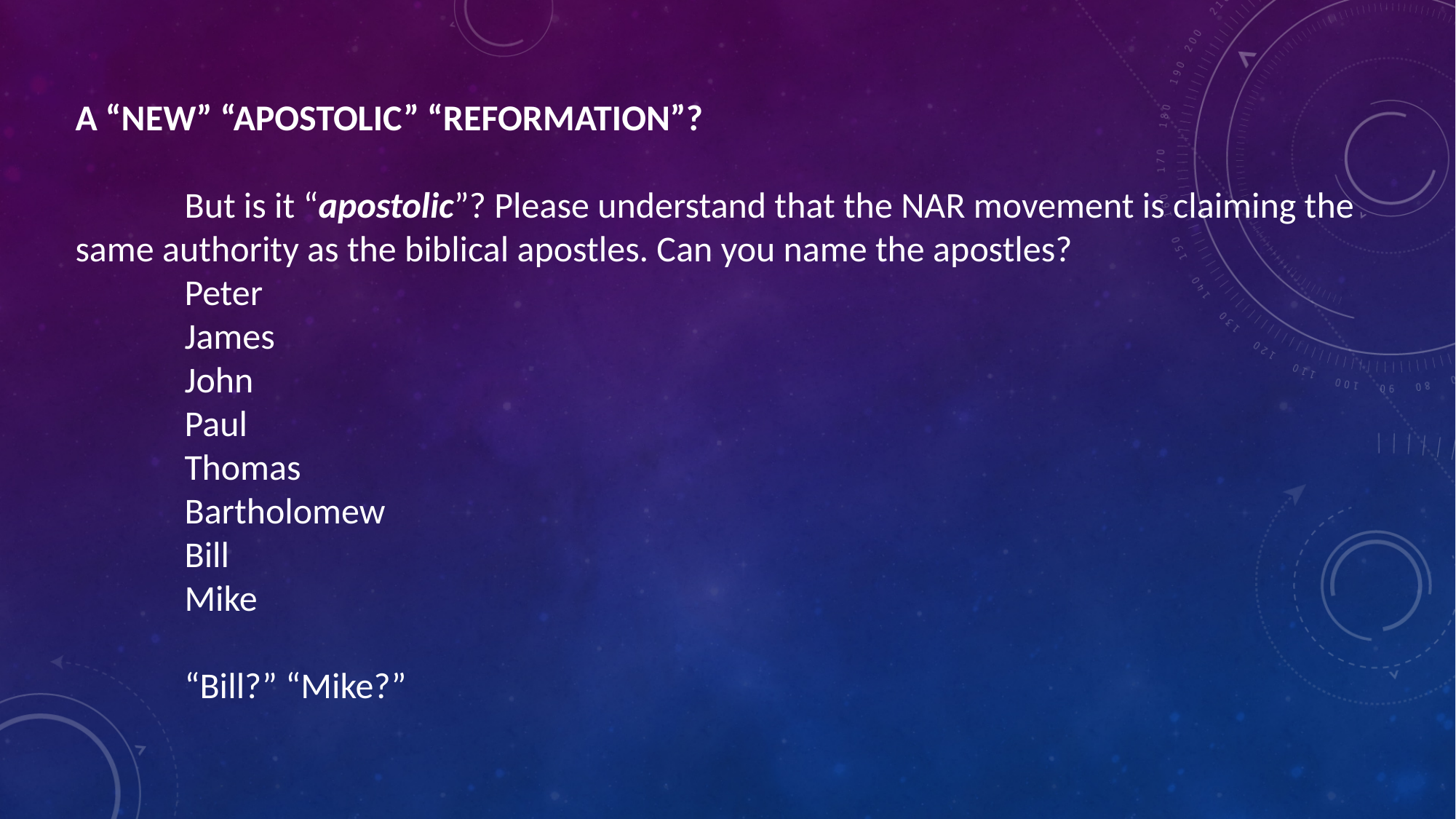

A “NEW” “APOSTOLIC” “REFORMATION”?

	But is it “apostolic”? Please understand that the NAR movement is claiming the same authority as the biblical apostles. Can you name the apostles?
	Peter
	James
	John
	Paul
	Thomas
	Bartholomew
	Bill
 	Mike

	“Bill?” “Mike?”